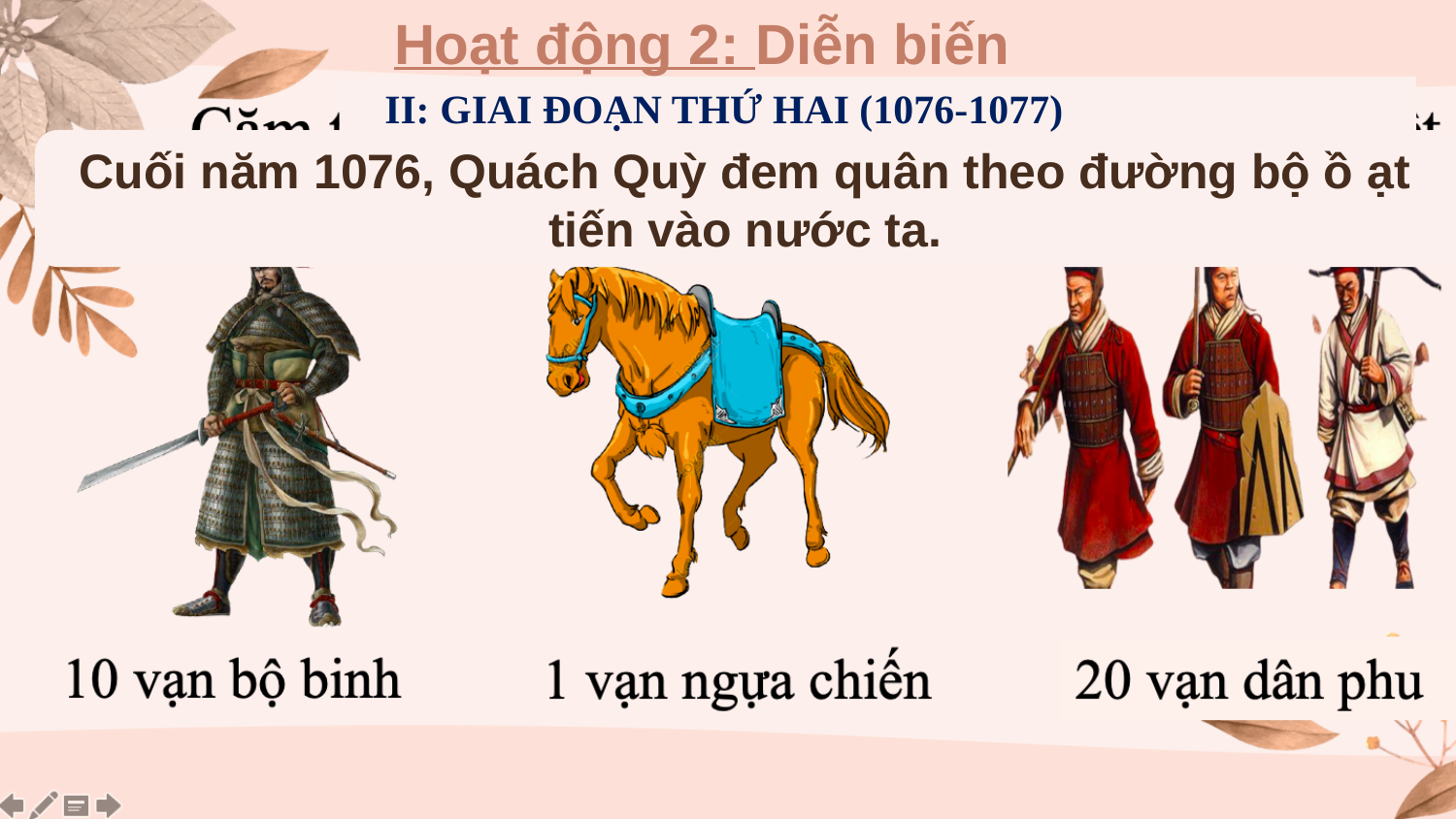

Hoạt động 2: Diễn biến
   II: GIAI ĐOẠN THỨ HAI (1076-1077)
Cuối năm 1076, Quách Quỳ đem quân theo đường bộ ồ ạt tiến vào nước ta.